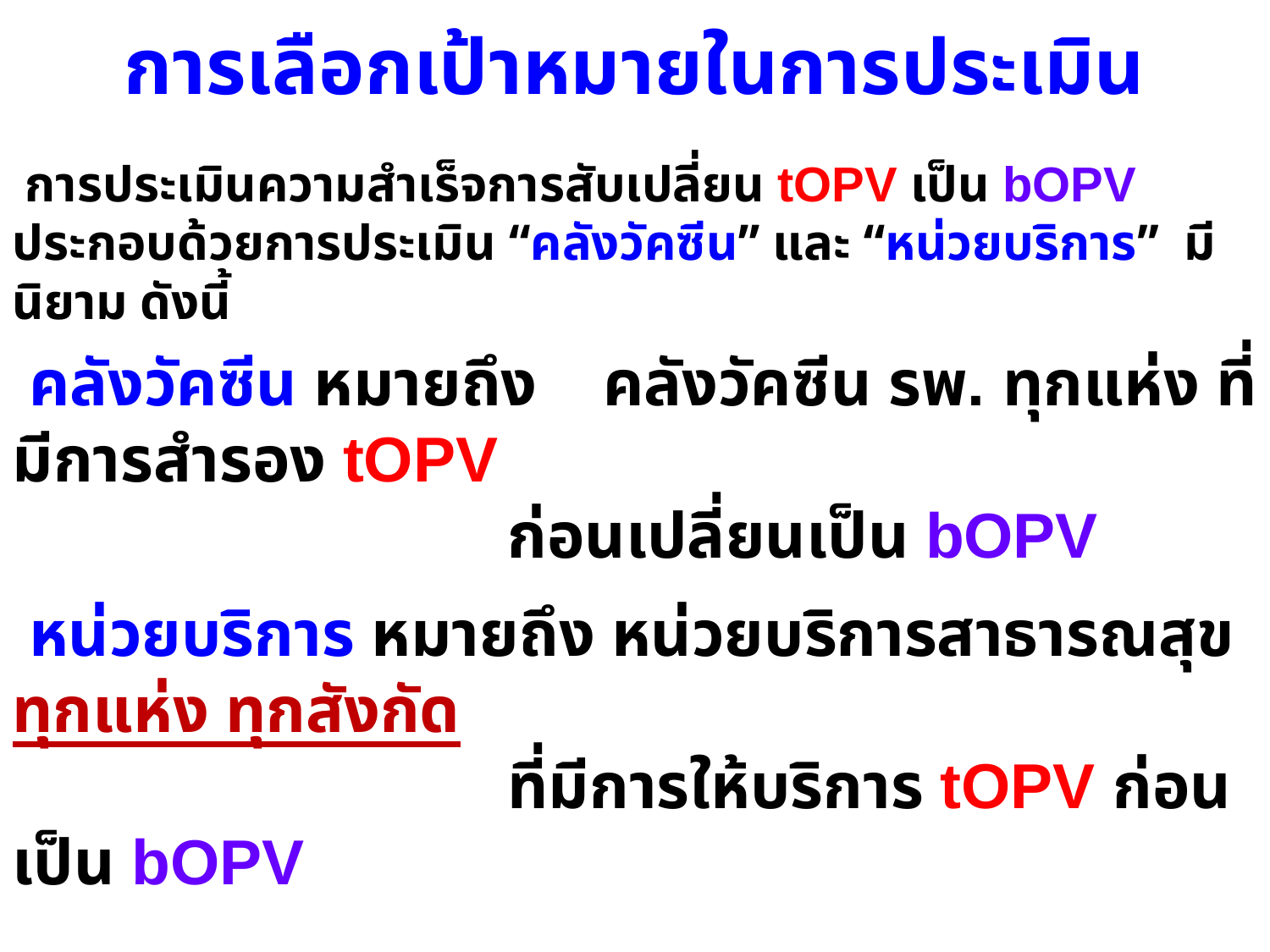

การเลือกเป้าหมายในการประเมิน
 การประเมินความสำเร็จการสับเปลี่ยน tOPV เป็น bOPV  ประกอบด้วยการประเมิน “คลังวัคซีน” และ “หน่วยบริการ”  มีนิยาม ดังนี้

 คลังวัคซีน หมายถึง    คลังวัคซีน รพ. ทุกแห่ง ที่มีการสำรอง tOPV
                              ก่อนเปลี่ยนเป็น bOPV

 หน่วยบริการ หมายถึง หน่วยบริการสาธารณสุขทุกแห่ง ทุกสังกัด
                              ที่มีการให้บริการ tOPV ก่อนเป็น bOPV

* หมายรวมถึง รพ.สต./รพ.ทุกระดับ/PCU ของ รพ. และในสังกัด
                   มหาวิทยาลัย/ อปท./คลินิกเอกชน และอื่นๆ ที่เข้าเกณฑ์